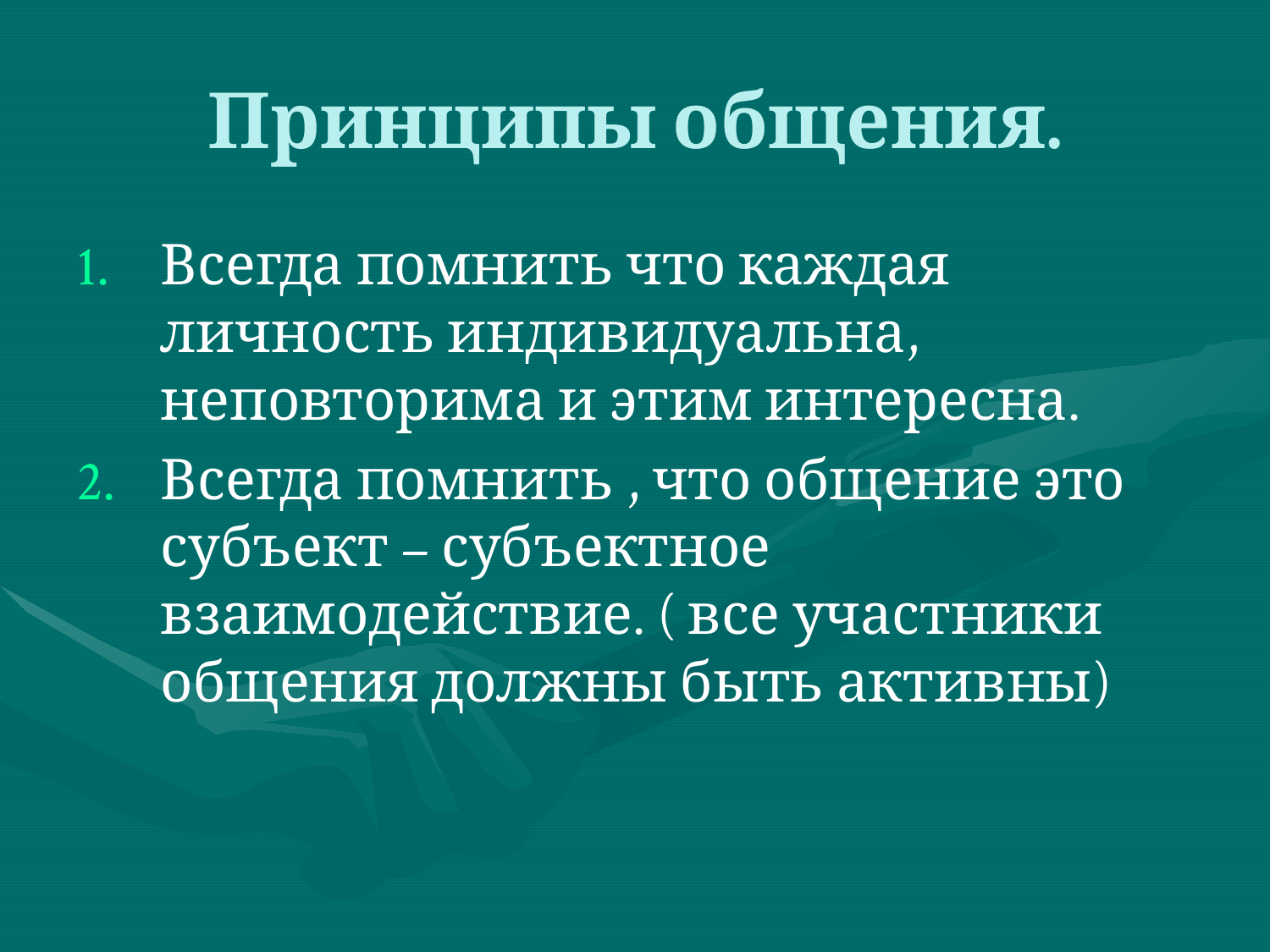

# Принципы общения.
Всегда помнить что каждая личность индивидуальна, неповторима и этим интересна.
Всегда помнить , что общение это субъект – субъектное взаимодействие. ( все участники общения должны быть активны)